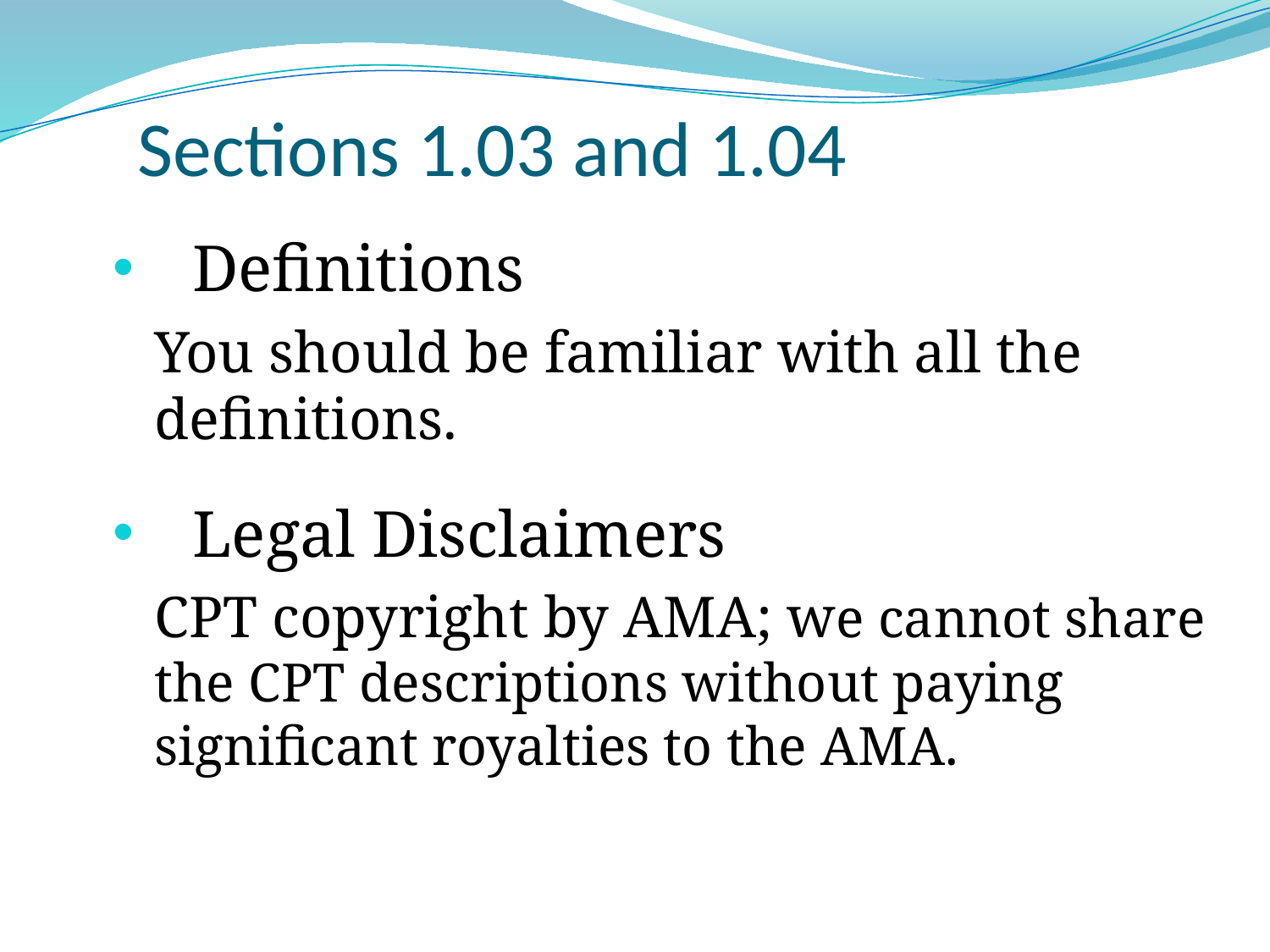

# Sections 1.03 and 1.04
Definitions
You should be familiar with all the definitions.

Legal Disclaimers
CPT copyright by AMA; we cannot share the CPT descriptions without paying significant royalties to the AMA.